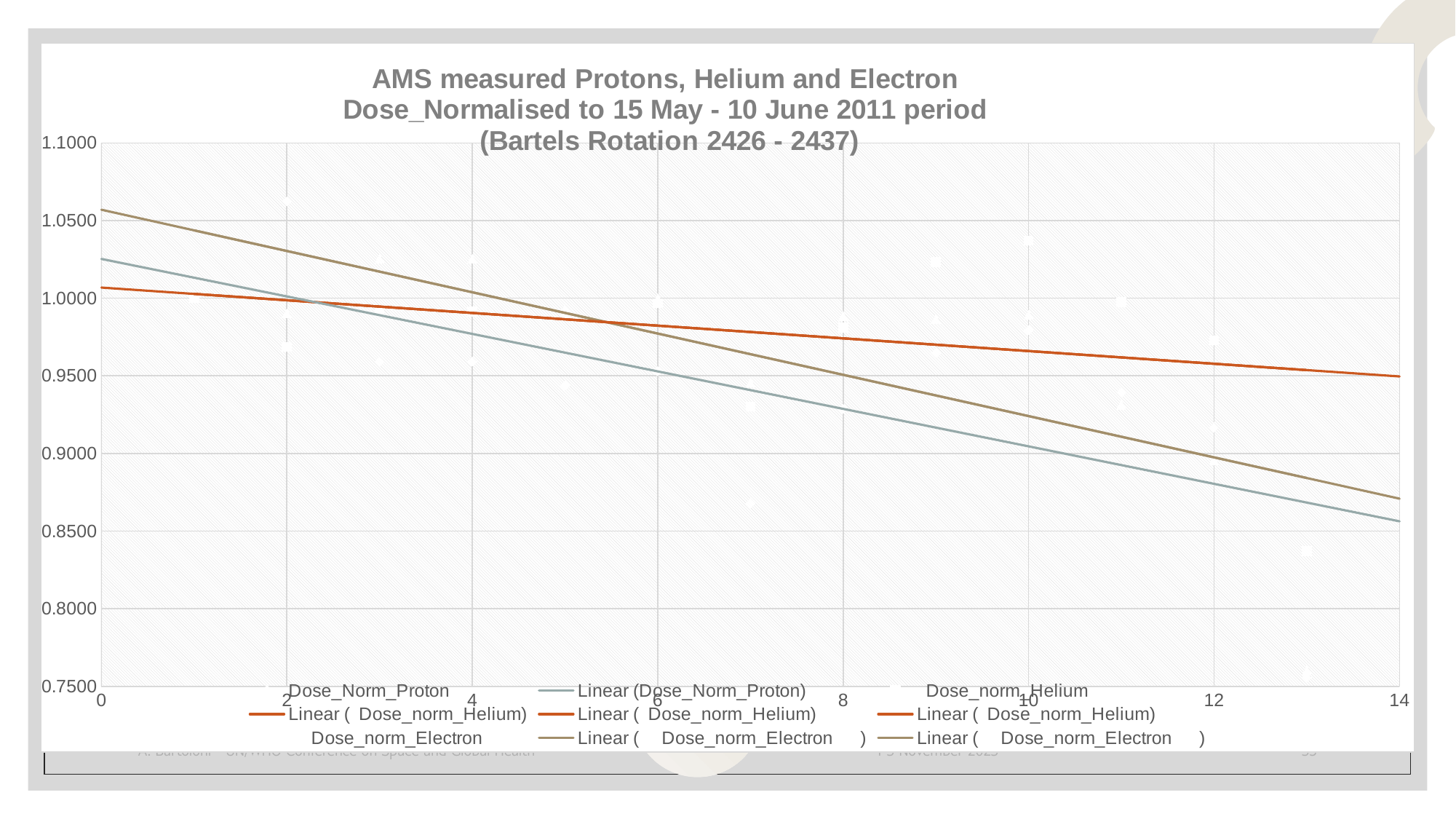

### Chart: AMS measured Protons, Helium and Electron
Dose_Normalised to 15 May - 10 June 2011 period
(Bartels Rotation 2426 - 2437)

| Category | Dose_Norm_Proton |   Dose_norm_Helium |      Dose_norm_Electron       |
|---|---|---|---|
A. Bartoloni - UN/WHO Conference on Space and Global Health
1-3 November 2023
35